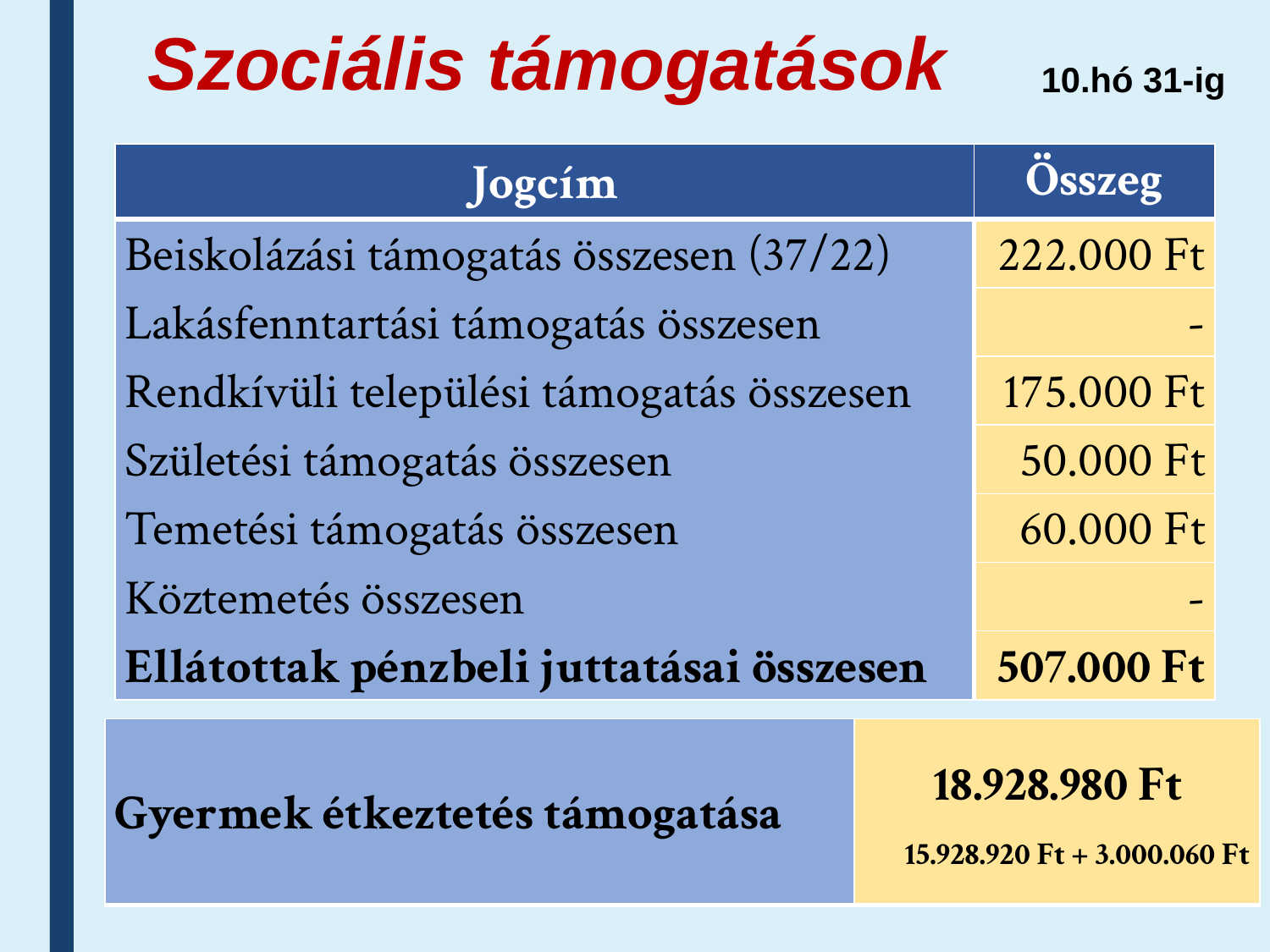

# Szociális támogatások
10.hó 31-ig
| Jogcím | Összeg |
| --- | --- |
| Beiskolázási támogatás összesen (37/22) | 222.000 Ft |
| Lakásfenntartási támogatás összesen | - |
| Rendkívüli települési támogatás összesen | 175.000 Ft |
| Születési támogatás összesen | 50.000 Ft |
| Temetési támogatás összesen | 60.000 Ft |
| Köztemetés összesen | - |
| Ellátottak pénzbeli juttatásai összesen | 507.000 Ft |
| Gyermek étkeztetés támogatása | 18.928.980 Ft 15.928.920 Ft + 3.000.060 Ft |
| --- | --- |